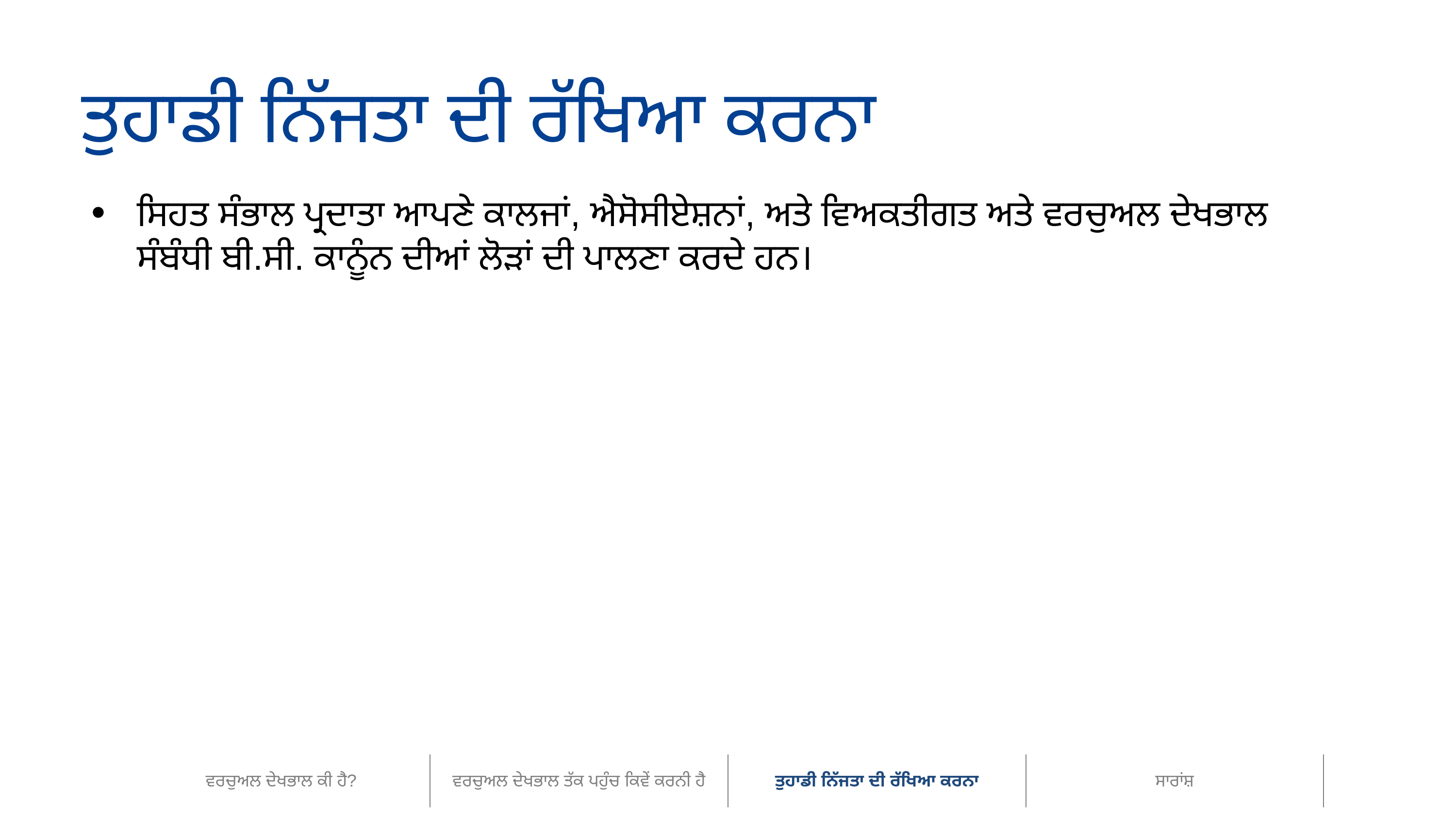

ਤੁਹਾਡੀ ਨਿੱਜਤਾ ਦੀ ਰੱਖਿਆ ਕਰਨਾ
ਸਿਹਤ ਸੰਭਾਲ ਪ੍ਰਦਾਤਾ ਆਪਣੇ ਕਾਲਜਾਂ, ਐਸੋਸੀਏਸ਼ਨਾਂ, ਅਤੇ ਵਿਅਕਤੀਗਤ ਅਤੇ ਵਰਚੁਅਲ ਦੇਖਭਾਲ ਸੰਬੰਧੀ ਬੀ.ਸੀ. ਕਾਨੂੰਨ ਦੀਆਂ ਲੋੜਾਂ ਦੀ ਪਾਲਣਾ ਕਰਦੇ ਹਨ।

| ਵਰਚੁਅਲ ਦੇਖਭਾਲ ਕੀ ਹੈ? | ਵਰਚੁਅਲ ਦੇਖਭਾਲ ਤੱਕ ਪਹੁੰਚ ਕਿਵੇਂ ਕਰਨੀ ਹੈ | ਤੁਹਾਡੀ ਨਿੱਜਤਾ ਦੀ ਰੱਖਿਆ ਕਰਨਾ | ਸਾਰਾਂਸ਼ |
| --- | --- | --- | --- |